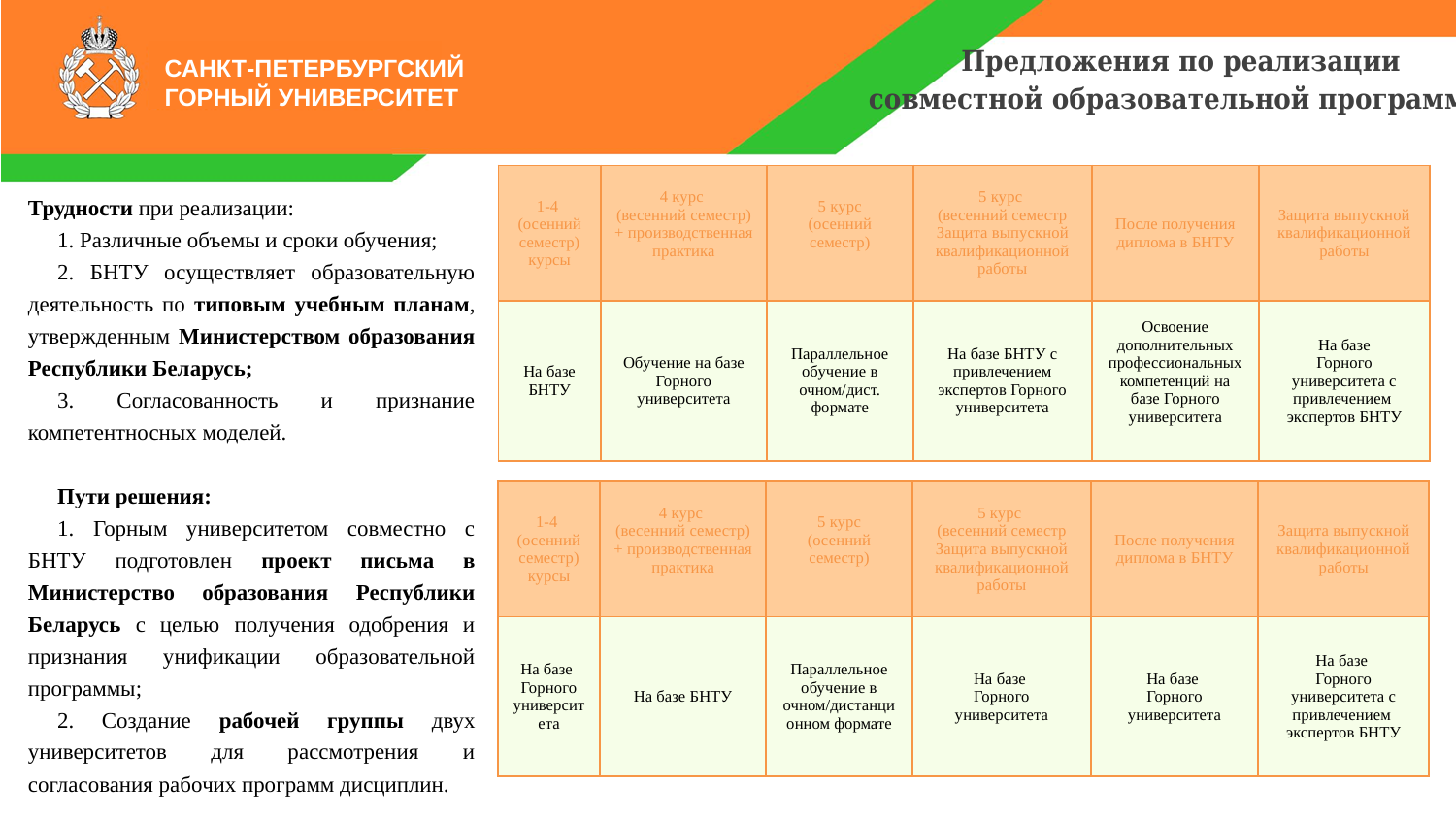

Предложения по реализации
совместной образовательной программы
САНКТ-ПЕТЕРБУРГСКИЙ
ГОРНЫЙ УНИВЕРСИТЕТ
| 1-4 (осенний семестр) курсы | 4 курс (весенний семестр) + производственная практика | 5 курс (осенний семестр) | 5 курс (весенний семестр Защита выпускной квалификационной работы | После получения диплома в БНТУ | Защита выпускной квалификационной работы |
| --- | --- | --- | --- | --- | --- |
| На базе БНТУ | Обучение на базе Горного университета | Параллельное обучение в очном/дист. формате | На базе БНТУ с привлечением экспертов Горного университета | Освоение дополнительных профессиональных компетенций на базе Горного университета | На базе Горного университета с привлечением экспертов БНТУ |
Трудности при реализации:
1. Различные объемы и сроки обучения;
2. БНТУ осуществляет образовательную деятельность по типовым учебным планам, утвержденным Министерством образования Республики Беларусь;
3. Согласованность и признание компетентносных моделей.

Пути решения:
1. Горным университетом совместно с БНТУ подготовлен проект письма в Министерство образования Республики Беларусь с целью получения одобрения и признания унификации образовательной программы;
2. Создание рабочей группы двух университетов для рассмотрения и согласования рабочих программ дисциплин.

| 1-4 (осенний семестр) курсы | 4 курс (весенний семестр) + производственная практика | 5 курс (осенний семестр) | 5 курс (весенний семестр Защита выпускной квалификационной работы | После получения диплома в БНТУ | Защита выпускной квалификационной работы |
| --- | --- | --- | --- | --- | --- |
| На базе Горного университета | На базе БНТУ | Параллельное обучение в очном/дистанционном формате | На базе Горного университета | На базе Горного университета | На базе Горного университета с привлечением экспертов БНТУ |